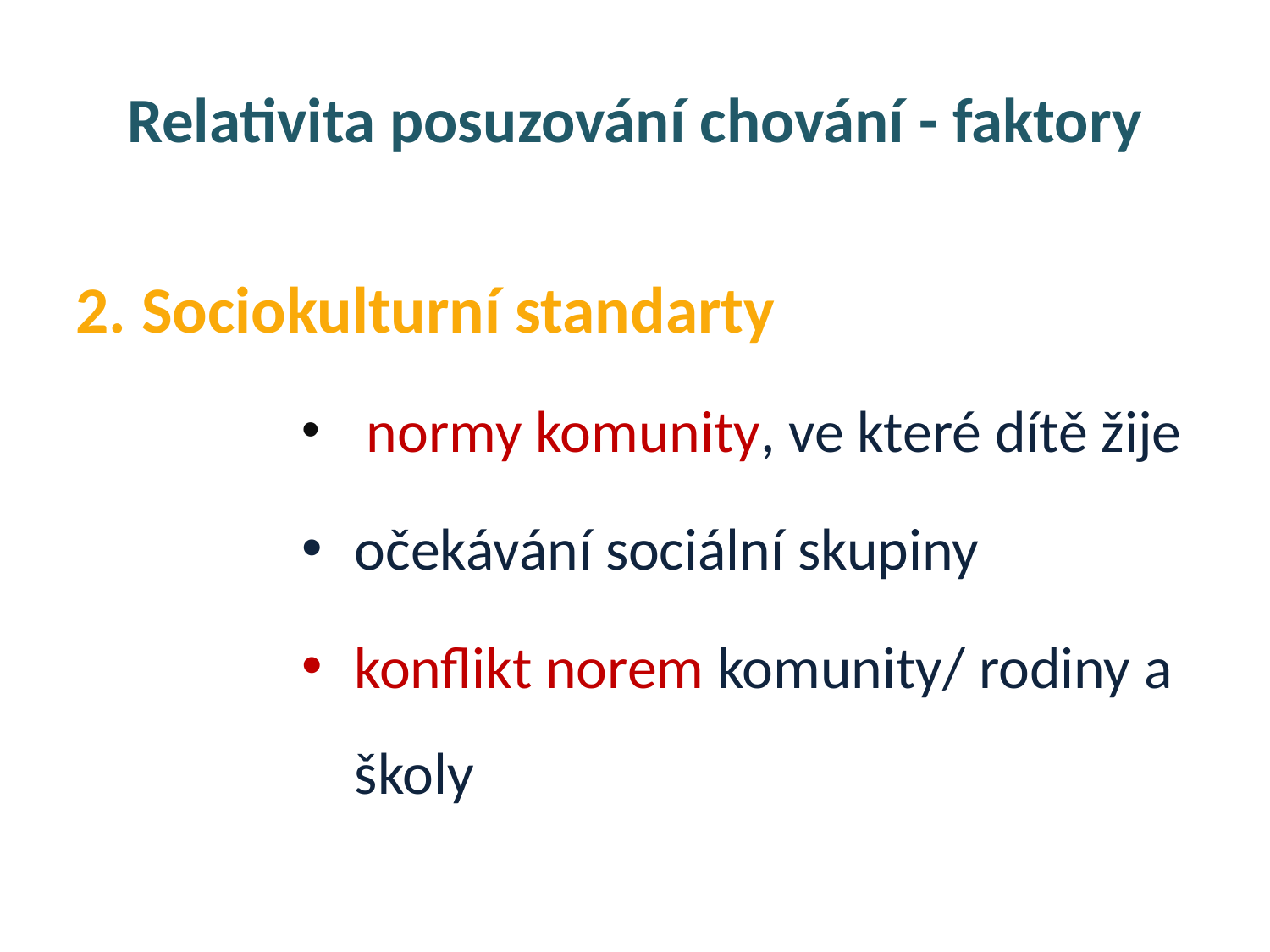

Relativita posuzování chování - faktory
2. Sociokulturní standarty
 normy komunity, ve které dítě žije
očekávání sociální skupiny
konflikt norem komunity/ rodiny a školy